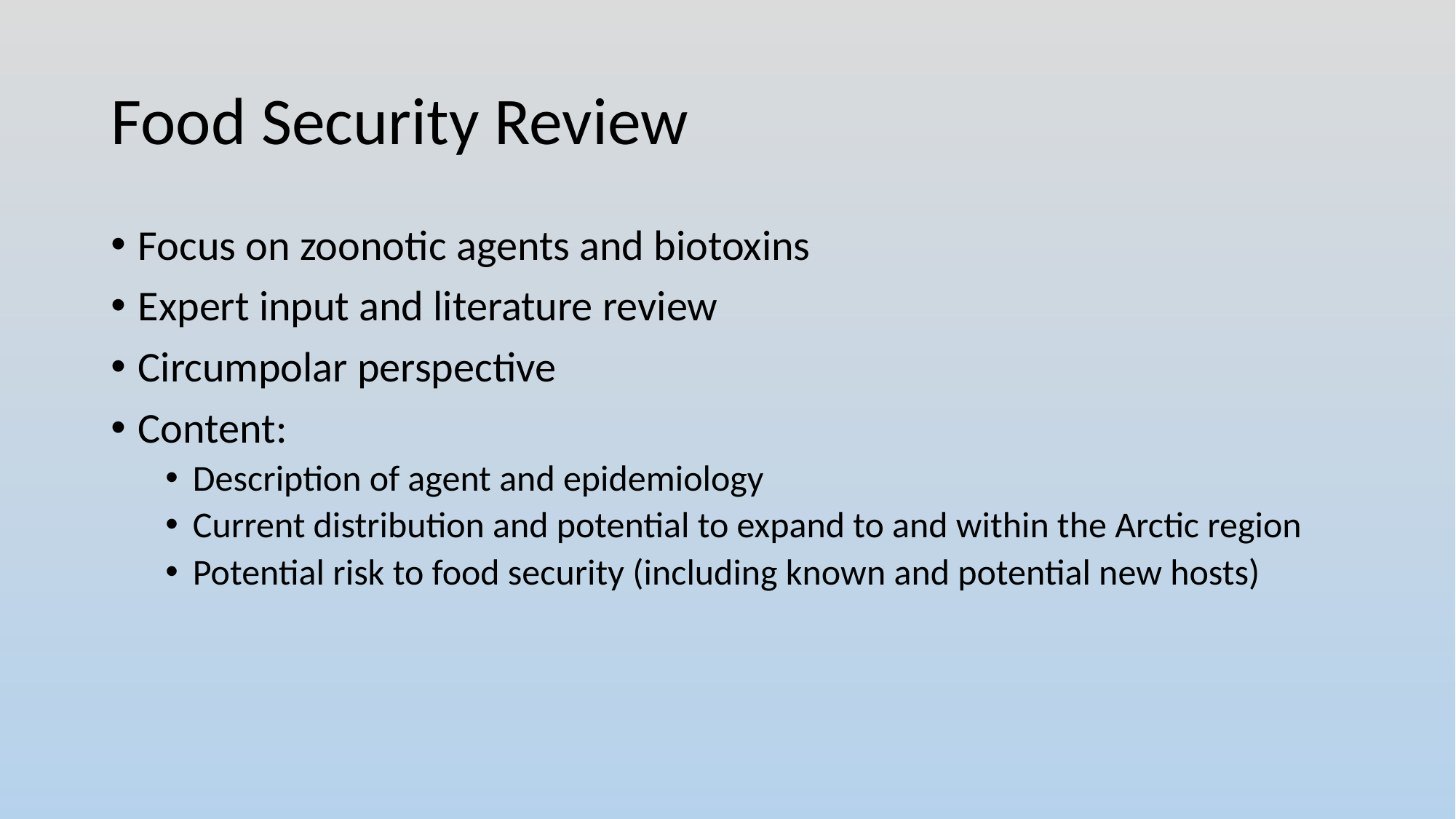

# Food Security Review
Focus on zoonotic agents and biotoxins
Expert input and literature review
Circumpolar perspective
Content:
Description of agent and epidemiology
Current distribution and potential to expand to and within the Arctic region
Potential risk to food security (including known and potential new hosts)